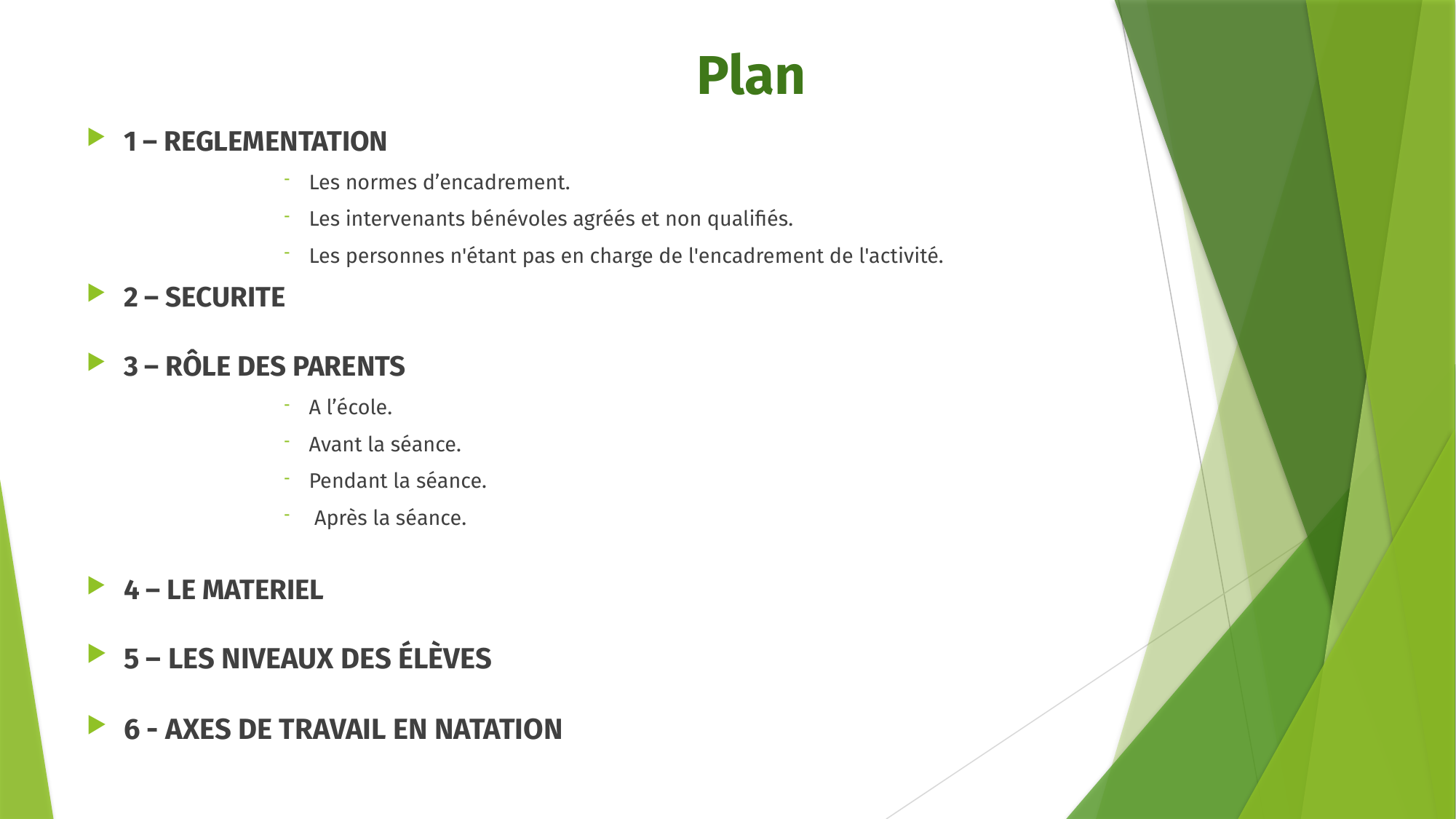

# Plan
1 – REGLEMENTATION
Les normes d’encadrement.
Les intervenants bénévoles agréés et non qualifiés.
Les personnes n'étant pas en charge de l'encadrement de l'activité.
2 – SECURITE

3 – RÔLE DES PARENTS
A l’école.
Avant la séance.
Pendant la séance.
 Après la séance.

4 – LE MATERIEL

5 – LES NIVEAUX DES ÉLÈVES

6 - AXES DE TRAVAIL EN NATATION